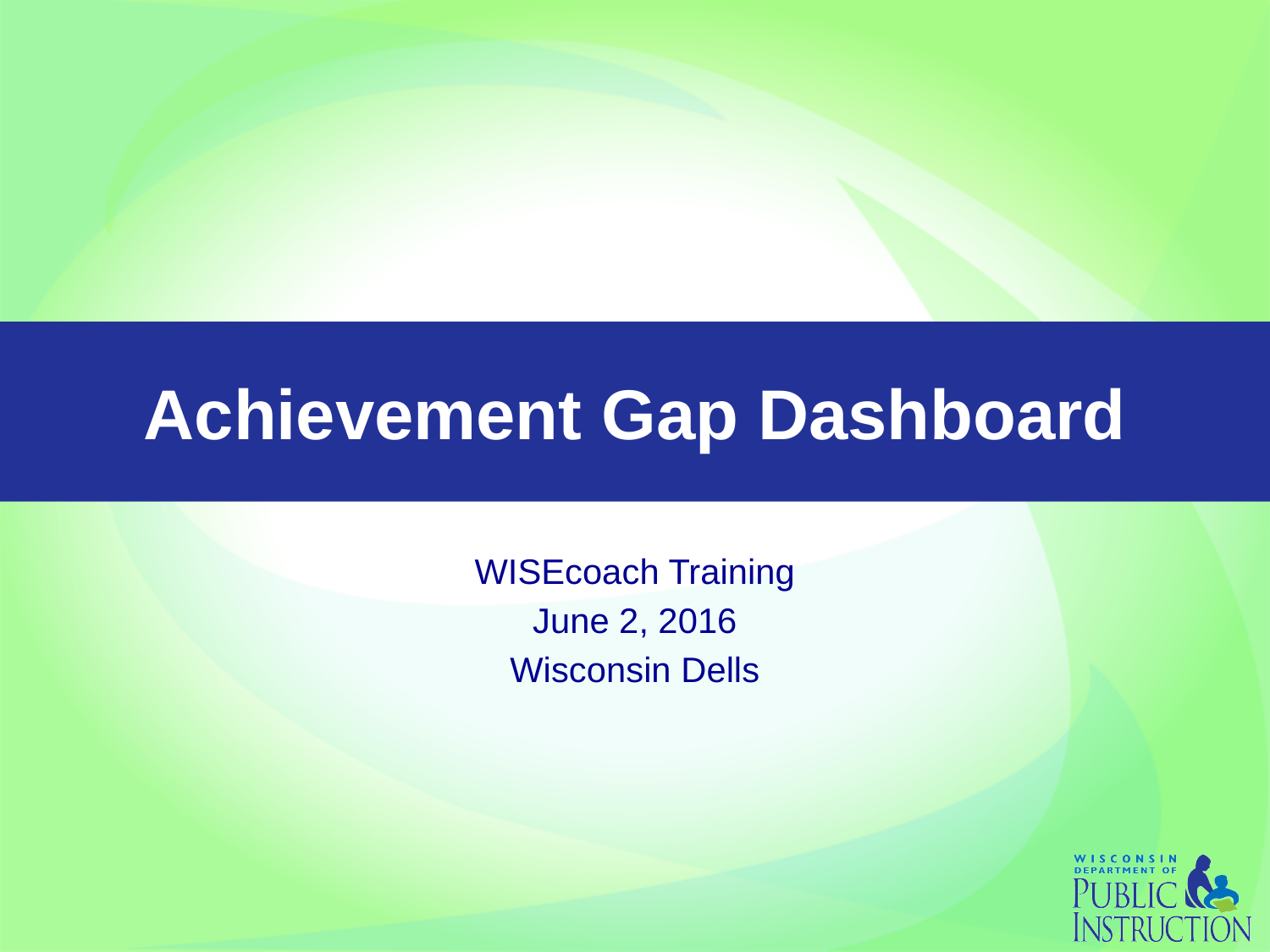

Achievement Gap Dashboard
WISEcoach Training
June 2, 2016
Wisconsin Dells